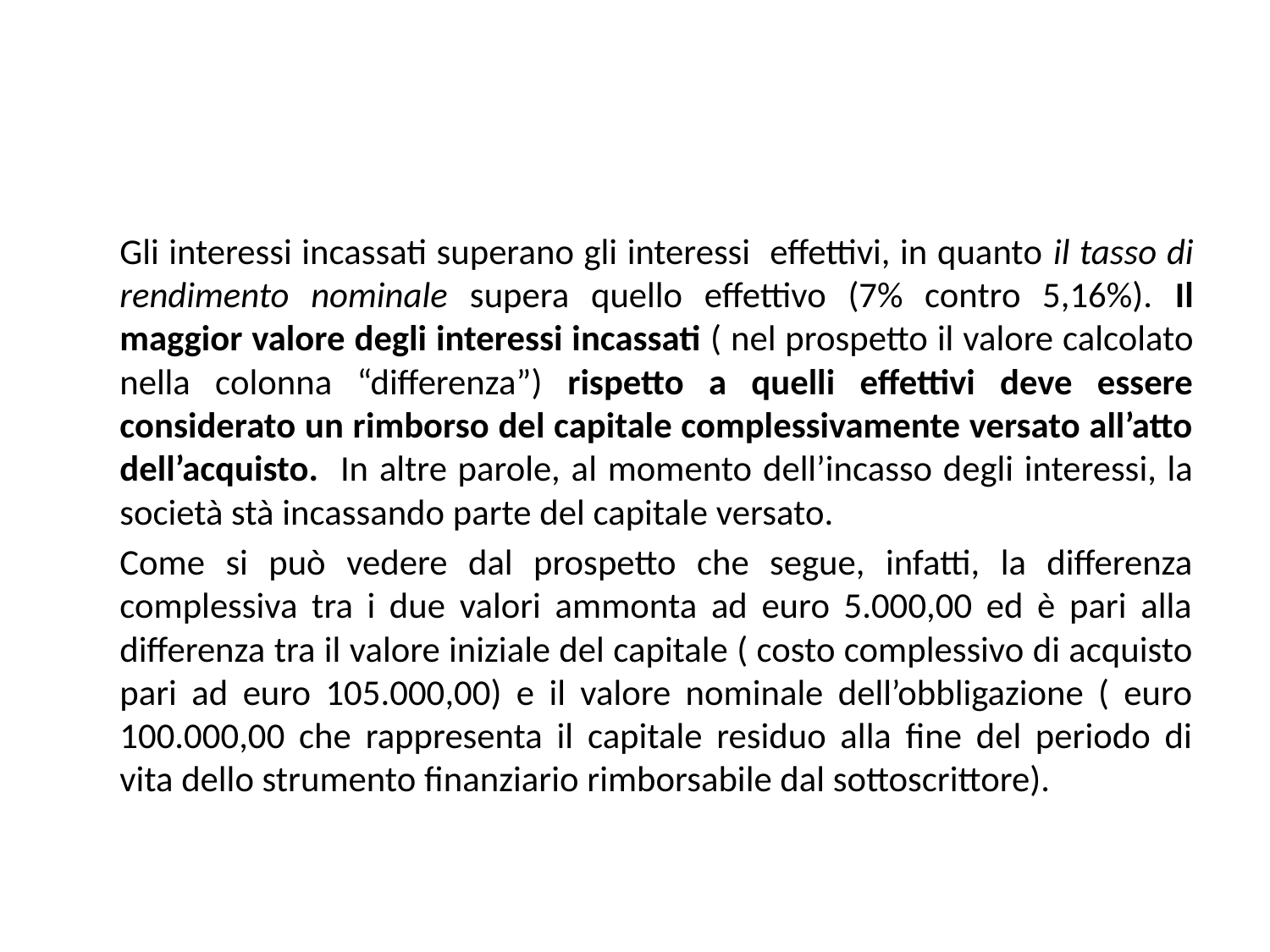

Gli interessi incassati superano gli interessi  effettivi, in quanto il tasso di rendimento nominale supera quello effettivo (7% contro 5,16%). Il maggior valore degli interessi incassati ( nel prospetto il valore calcolato nella colonna “differenza”) rispetto a quelli effettivi deve essere considerato un rimborso del capitale complessivamente versato all’atto dell’acquisto.  In altre parole, al momento dell’incasso degli interessi, la società stà incassando parte del capitale versato.
	Come si può vedere dal prospetto che segue, infatti, la differenza complessiva tra i due valori ammonta ad euro 5.000,00 ed è pari alla differenza tra il valore iniziale del capitale ( costo complessivo di acquisto pari ad euro 105.000,00) e il valore nominale dell’obbligazione ( euro 100.000,00 che rappresenta il capitale residuo alla fine del periodo di vita dello strumento finanziario rimborsabile dal sottoscrittore).